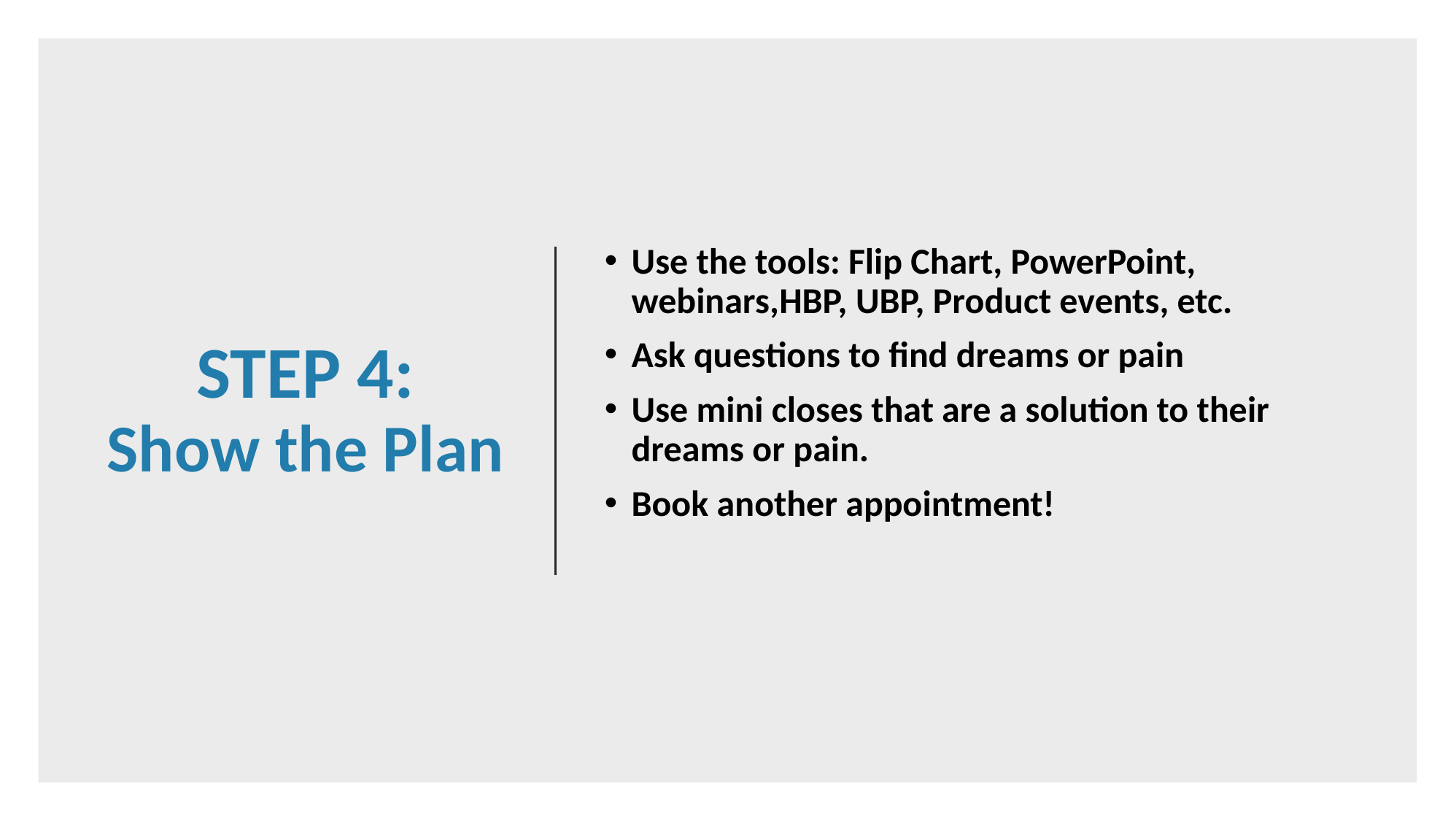

# STEP 4: Show the Plan
Use the tools: Flip Chart, PowerPoint, webinars,HBP, UBP, Product events, etc.
Ask questions to find dreams or pain
Use mini closes that are a solution to their dreams or pain.
Book another appointment!